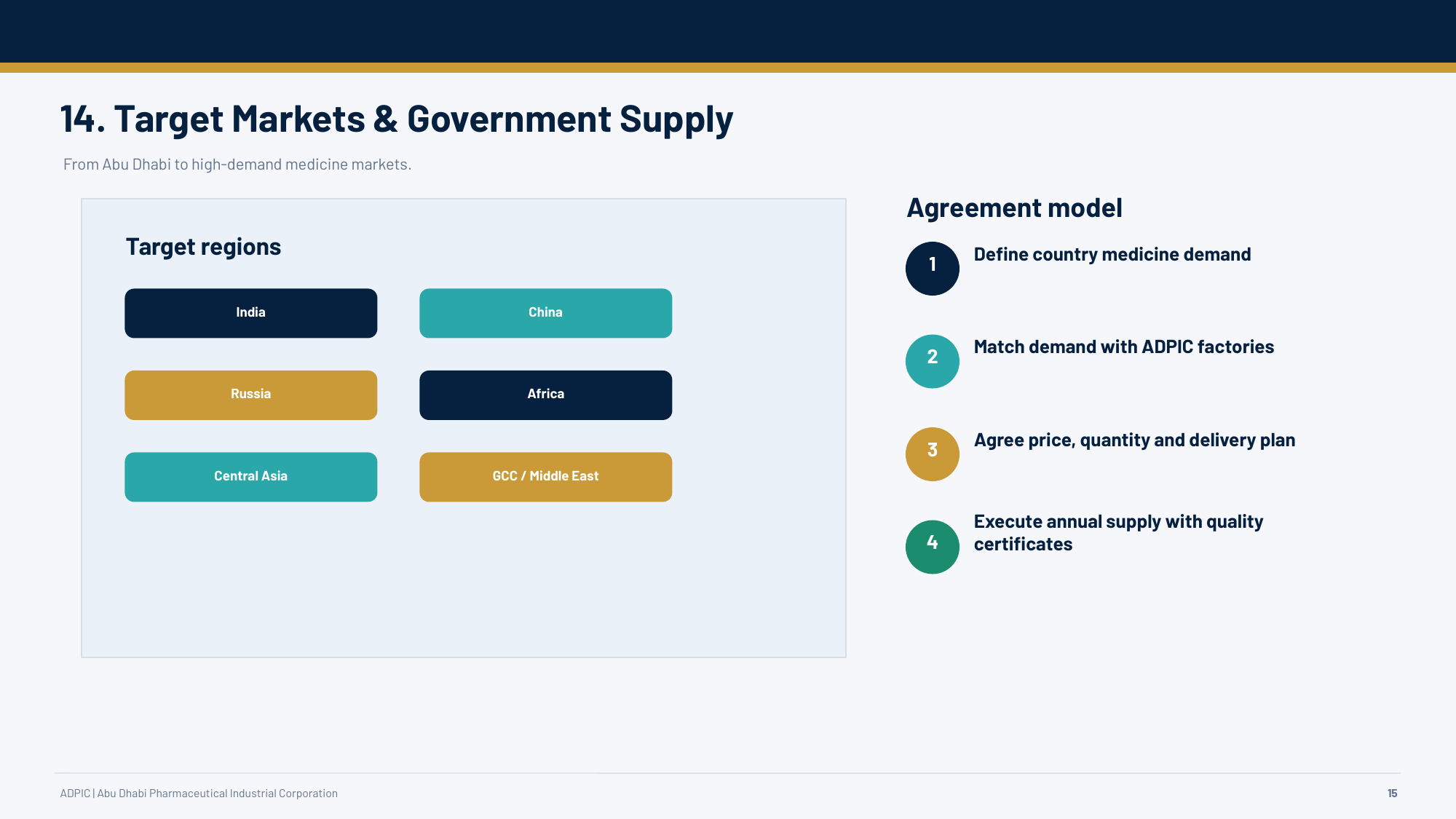

14. Target Markets & Government Supply
From Abu Dhabi to high-demand medicine markets.
Agreement model

Target regions
Define country medicine demand

1

India
China
Match demand with ADPIC factories

2

Russia
Africa
Agree price, quantity and delivery plan

3

Central Asia
GCC / Middle East
Execute annual supply with quality certificates

4

ADPIC | Abu Dhabi Pharmaceutical Industrial Corporation
15